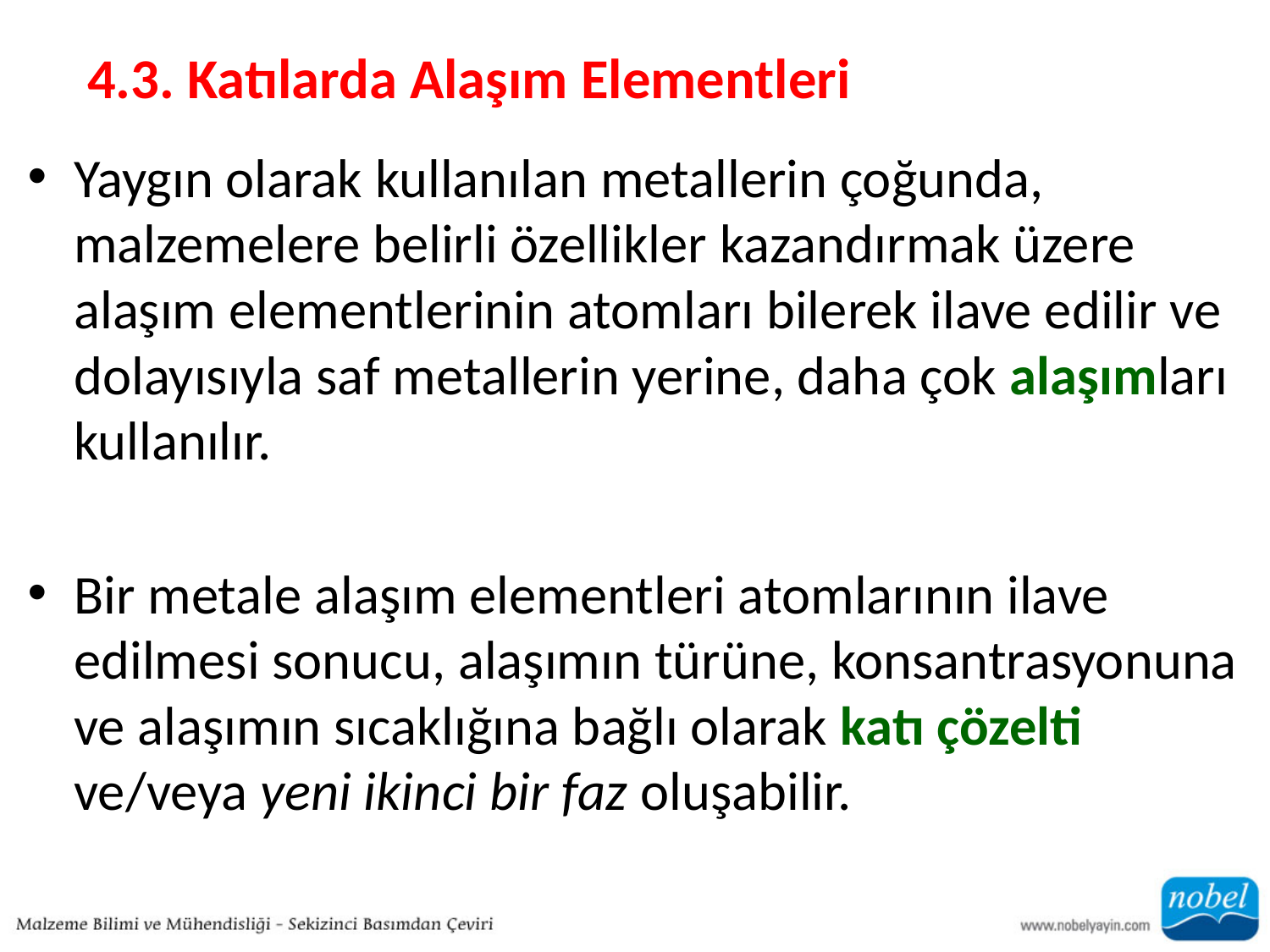

4.3. Katılarda Alaşım Elementleri
Yaygın olarak kullanılan metallerin çoğunda, malzemelere belirli özellikler kazandırmak üzere alaşım elementlerinin atomları bilerek ilave edilir ve dolayısıyla saf metallerin yerine, daha çok alaşımları kullanılır.

Bir metale alaşım elementleri atomlarının ilave edilmesi sonucu, alaşımın türüne, konsantrasyonuna ve alaşımın sıcaklığına bağlı olarak katı çözelti ve/veya yeni ikinci bir faz oluşabilir.